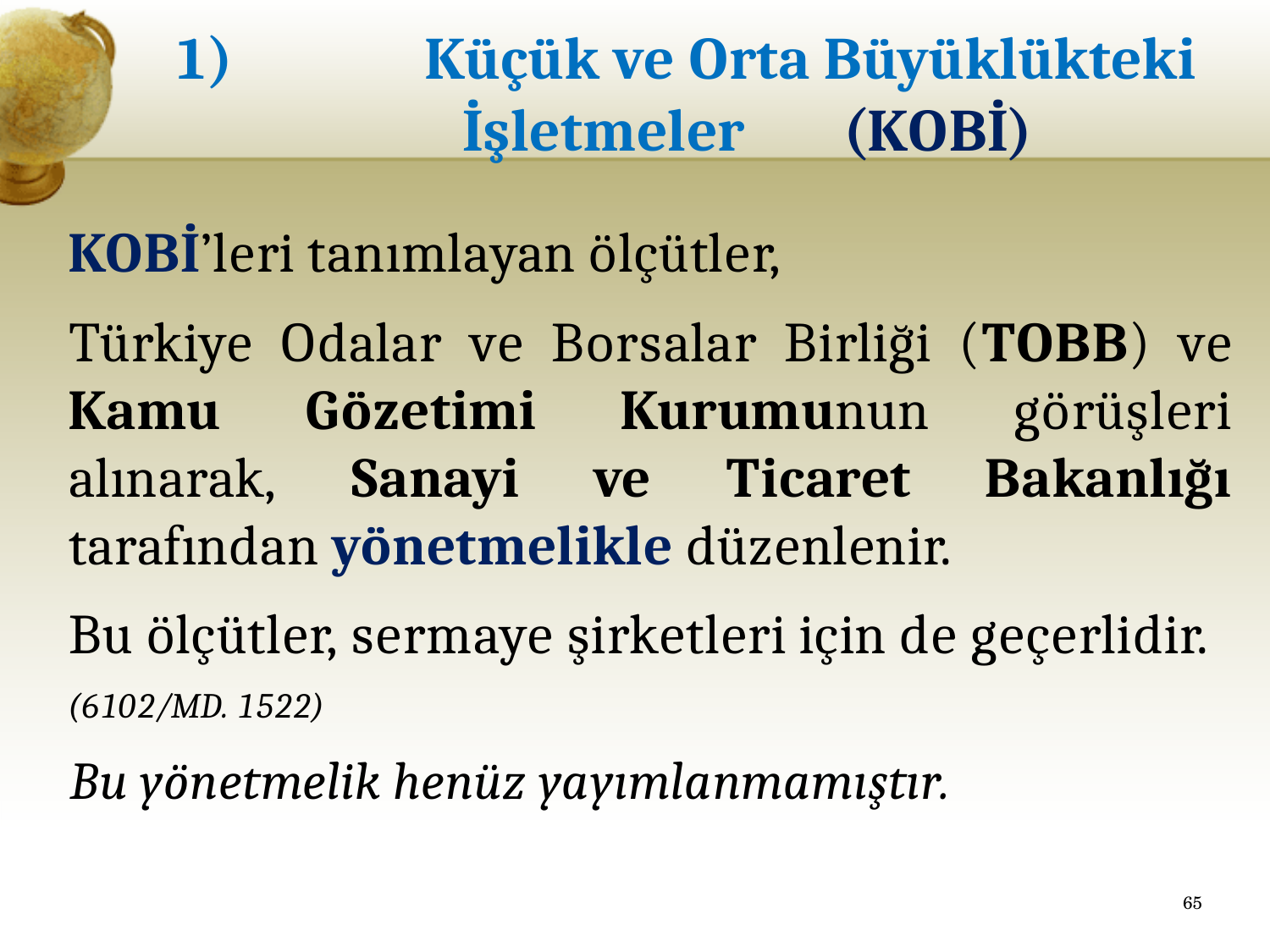

# 1) 		Küçük ve Orta Büyüklükteki İşletmeler 	(KOBİ)

KOBİ’leri tanımlayan ölçütler,
Türkiye Odalar ve Borsalar Birliği (TOBB) ve Kamu Gözetimi Kurumunun görüşleri alınarak, Sanayi ve Ticaret Bakanlığı tarafından yönetmelikle düzenlenir.
Bu ölçütler, sermaye şirketleri için de geçerlidir.
(6102/MD. 1522)
Bu yönetmelik henüz yayımlanmamıştır.
65